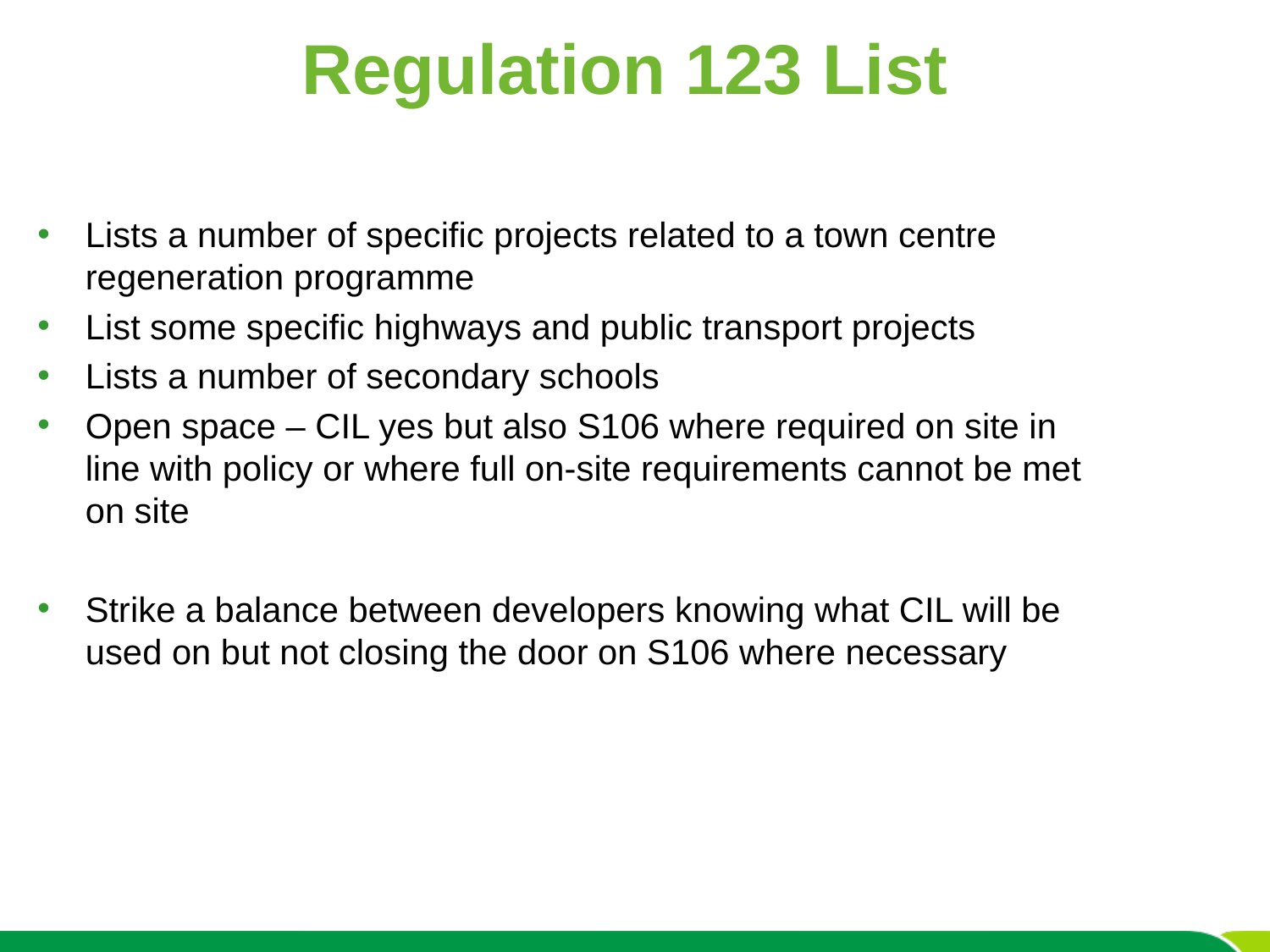

# Regulation 123 List
Lists a number of specific projects related to a town centre regeneration programme
List some specific highways and public transport projects
Lists a number of secondary schools
Open space – CIL yes but also S106 where required on site in line with policy or where full on-site requirements cannot be met on site

Strike a balance between developers knowing what CIL will be used on but not closing the door on S106 where necessary